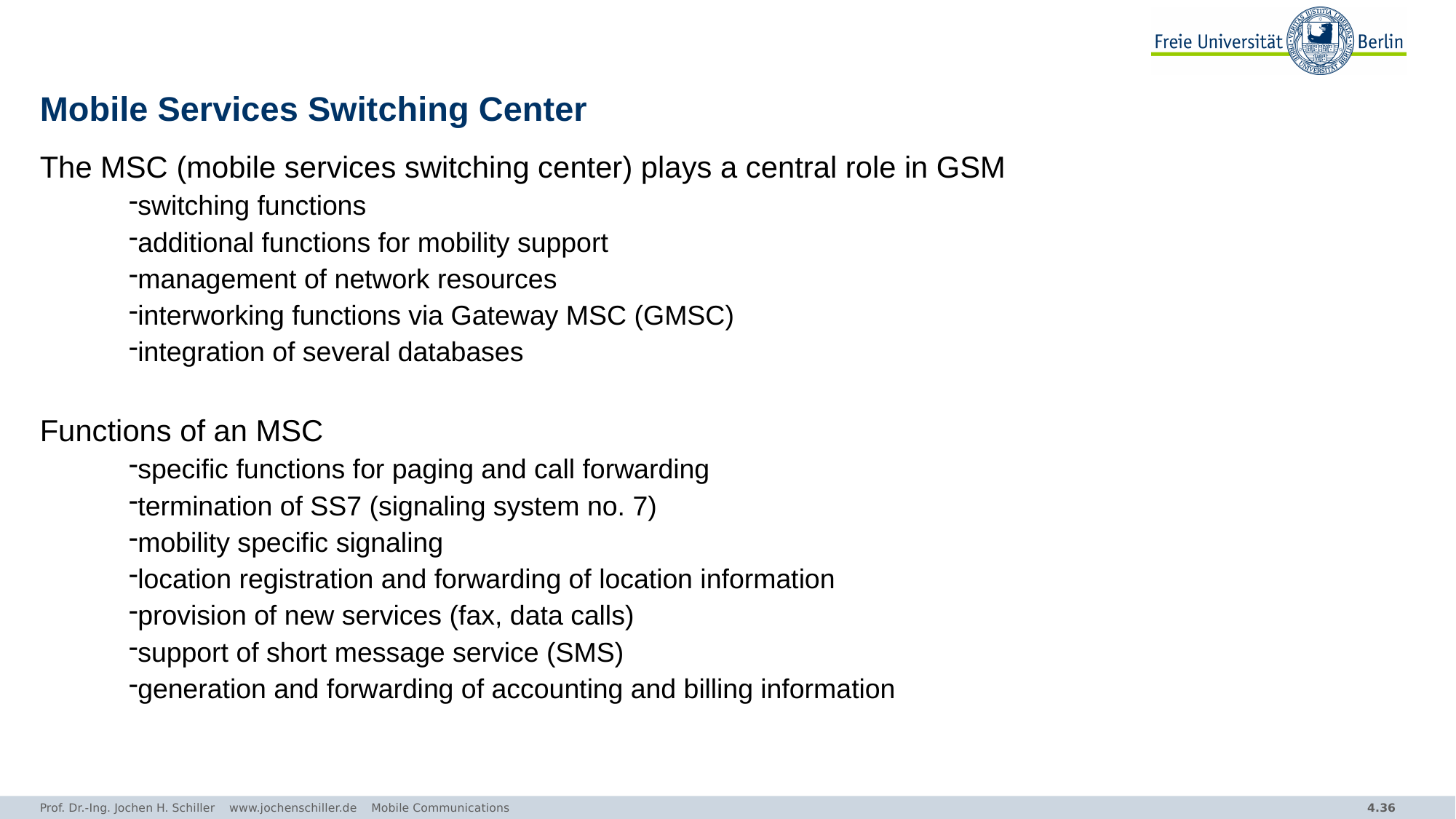

# Mobile Services Switching Center
The MSC (mobile services switching center) plays a central role in GSM
switching functions
additional functions for mobility support
management of network resources
interworking functions via Gateway MSC (GMSC)
integration of several databases

Functions of an MSC
specific functions for paging and call forwarding
termination of SS7 (signaling system no. 7)
mobility specific signaling
location registration and forwarding of location information
provision of new services (fax, data calls)
support of short message service (SMS)
generation and forwarding of accounting and billing information
Prof. Dr.-Ing. Jochen H. Schiller    www.jochenschiller.de    Mobile Communications